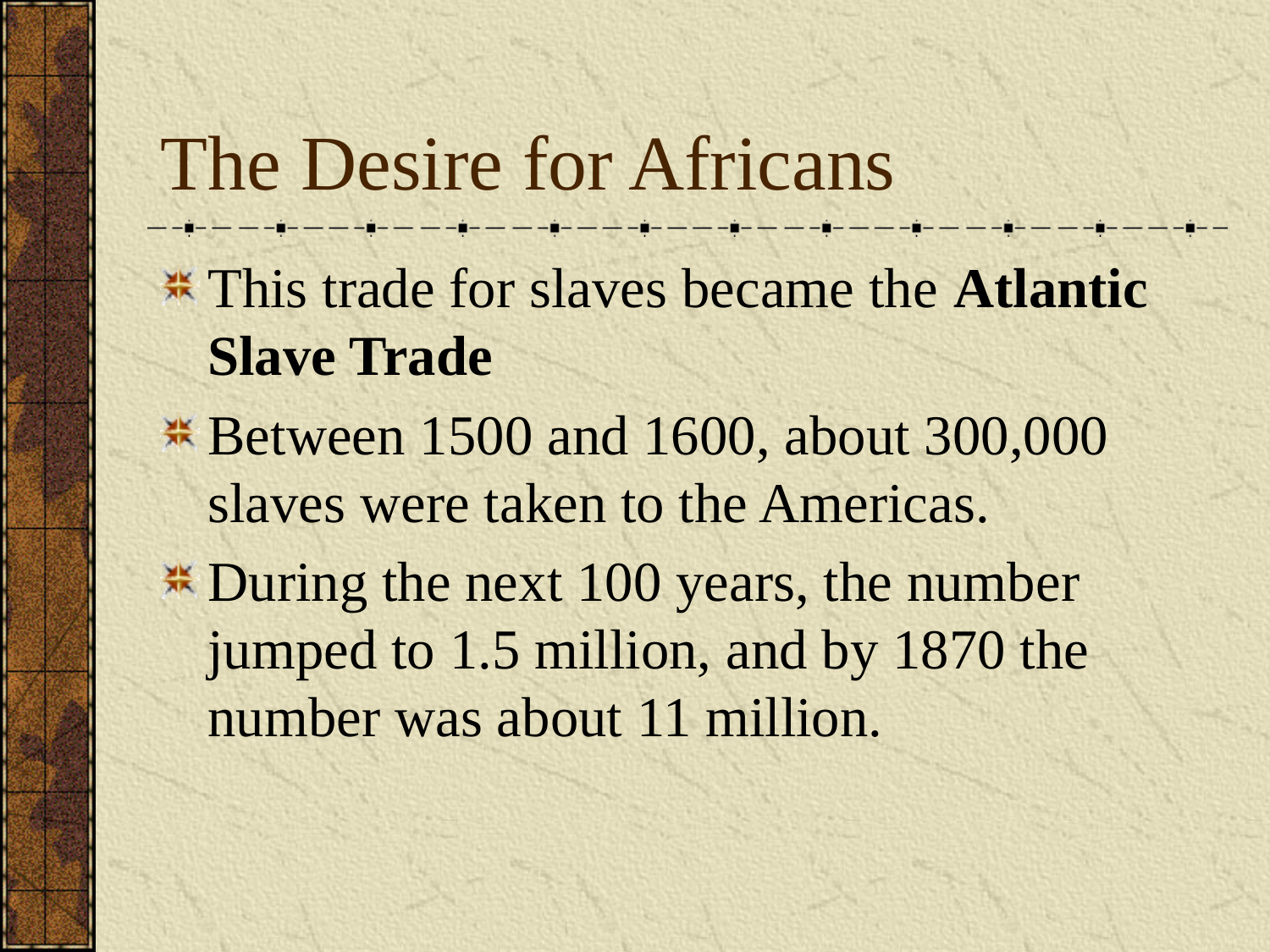

# The Desire for Africans
This trade for slaves became the Atlantic Slave Trade
Between 1500 and 1600, about 300,000 slaves were taken to the Americas.
During the next 100 years, the number jumped to 1.5 million, and by 1870 the number was about 11 million.